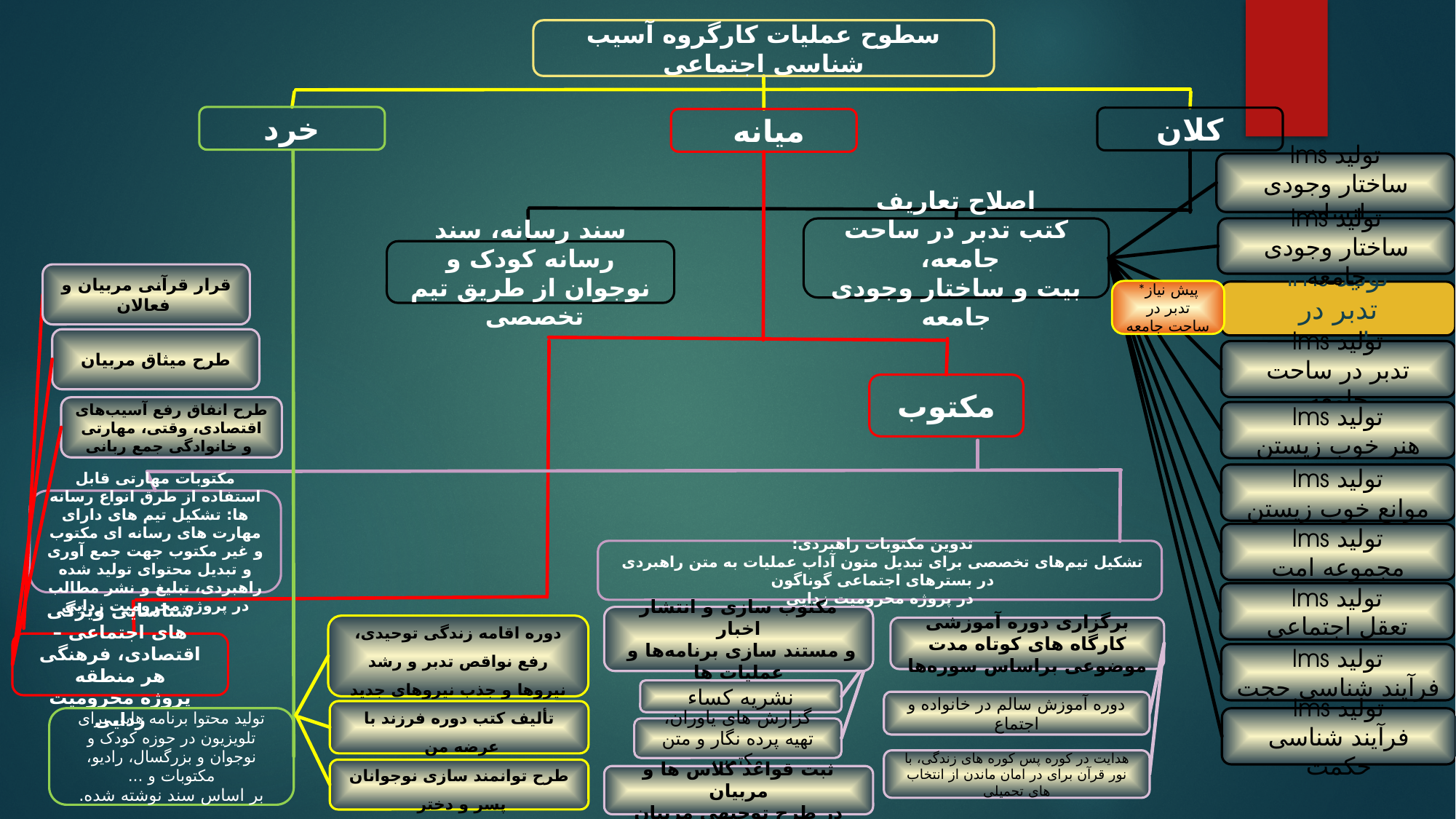

سطوح عملیات کارگروه آسیب شناسی اجتماعی
خرد
کلان
میانه
lms تولید
ساختار وجودی انسان
اصلاح تعاریف
کتب تدبر در ساحت جامعه،
بیت و ساختار وجودی جامعه
lms تولید
ساختار وجودی جامعه
سند رسانه، سند رسانه کودک و نوجوان از طریق تیم تخصصی
قرار قرآنی مربیان و فعالان
*پیش نیاز تدبر در ساحت جامعه
lms تولید
تدبر در ساحت‌بیت*
طرح میثاق مربیان
lms تولید
تدبر در ساحت جامعه
مکتوب
طرح انفاق رفع آسیب‌های اقتصادی، وقتی، مهارتی و خانوادگی جمع ربانی
lms تولید
هنر خوب زیستن
lms تولید
موانع خوب زیستن
مکتوبات مهارتی قابل استفاده از طرق انواع رسانه ها: تشکیل تیم های دارای مهارت های رسانه ای مکتوب و غیر مکتوب جهت جمع آوری و تبدیل محتوای تولید شده راهبردی، تبلیغ و نشر مطالب در پروژه محرومیت زدایی
lms تولید
مجموعه امت
تدوین مکتوبات راهبردی:
تشکیل تیم‌های تخصصی برای تبدیل متون آداب عملیات به متن راهبردی  در بسترهای اجتماعی گوناگون
در پروژه محرومیت زدایی
lms تولید
تعقل اجتماعی
مکتوب سازی و انتشار اخبار
 و مستند سازی برنامه‌ها و عملیات ها
دوره اقامه زندگی توحیدی، رفع نواقص تدبر و رشد نیروها و جذب نیروهای جدید
برگزاری دوره آموزشی کارگاه های کوتاه مدت موضوعی براساس سوره‌ها
شناسایی ویژگی های اجتماعی –اقتصادی، فرهنگی هر منطقه
پروژه محرومیت زدایی
lms تولید
فرآیند شناسی حجت
نشریه کساء
دوره آموزش سالم در خانواده و اجتماع
تألیف کتب دوره فرزند با عرضه من
تولید محتوا برنامه هایی برای تلویزیون در حوزه کودک و نوجوان و بزرگسال، رادیو، مکتوبات و ...
 بر اساس سند نوشته شده.
lms تولید
فرآیند شناسی حکمت
گزارش های یاوران، تهیه پرده نگار و متن مکتوب
هدایت در کوره پس کوره های زندگی، با نور قرآن برای در امان ماندن از انتخاب های تحمیلی
طرح توانمند سازی نوجوانان پسر و دختر
ثبت قواعد کلاس ها و مربیان
در طرح توجیهی مربیان